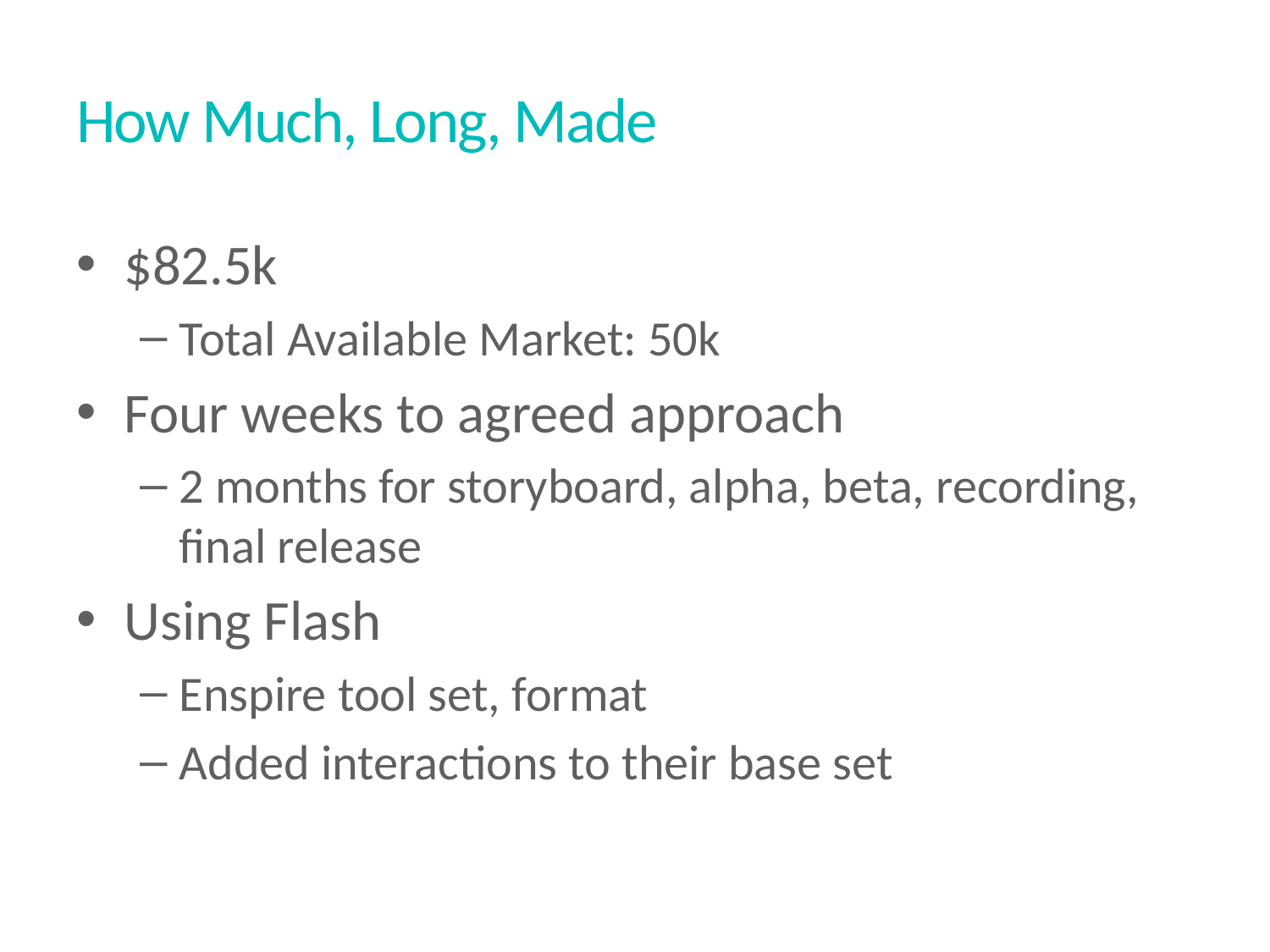

# How Much, Long, Made
$82.5k
Total Available Market: 50k
Four weeks to agreed approach
2 months for storyboard, alpha, beta, recording, final release
Using Flash
Enspire tool set, format
Added interactions to their base set